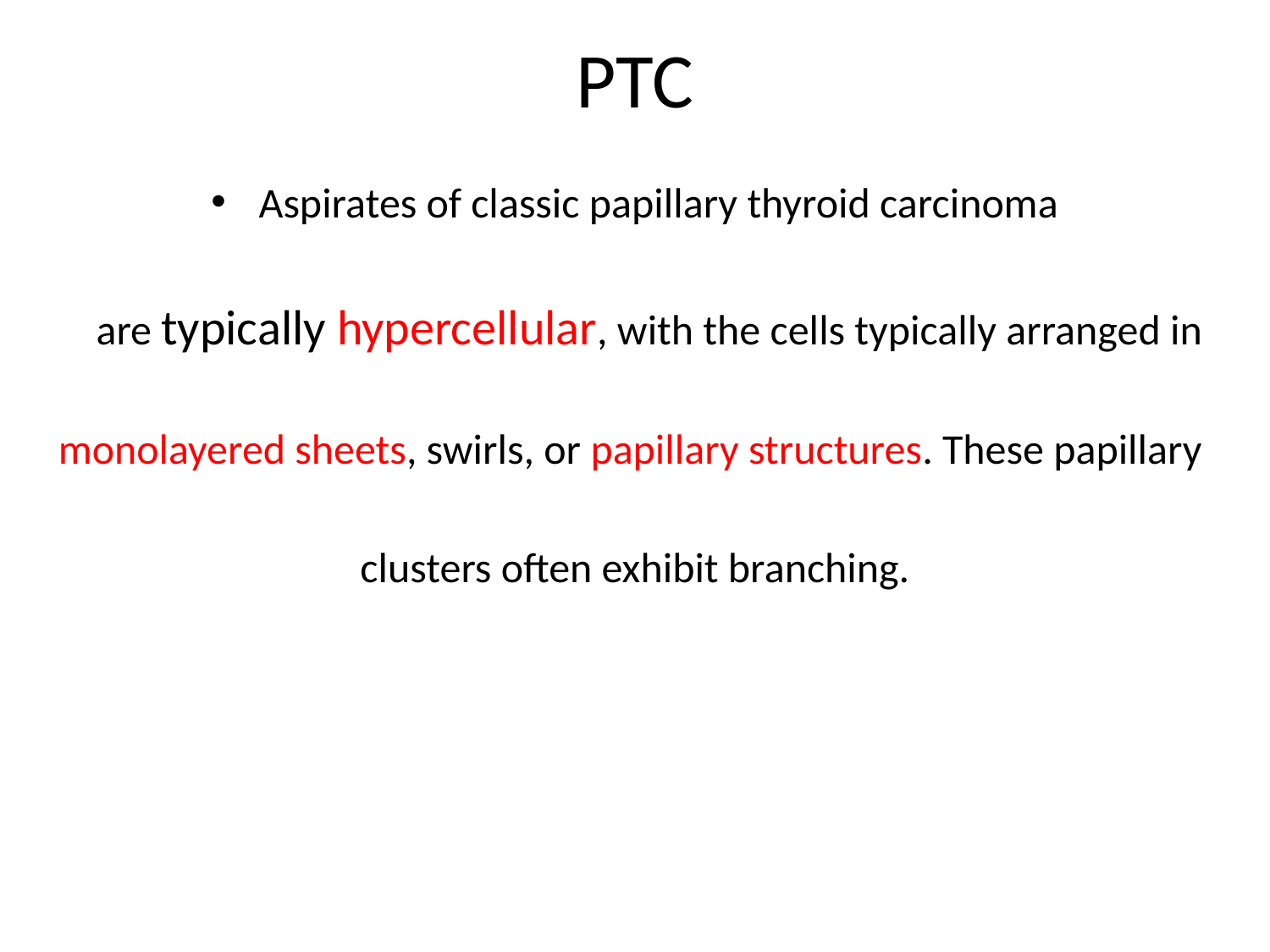

# PTC
Aspirates of classic papillary thyroid carcinoma

    are typically hypercellular, with the cells typically arranged in

monolayered sheets, swirls, or papillary structures. These papillary

clusters often exhibit branching.